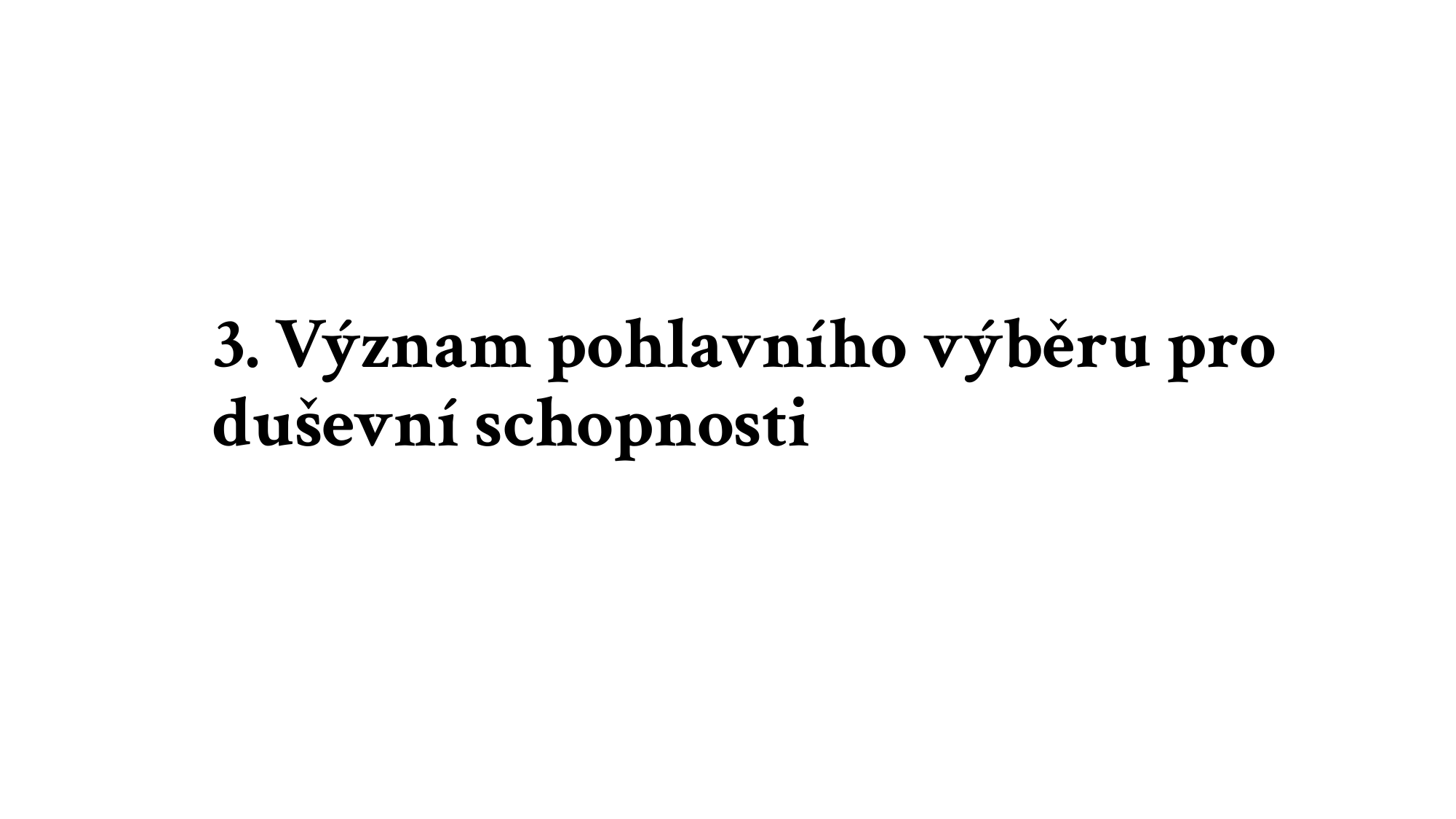

3. Význam pohlavního výběru pro 	duševní schopnosti